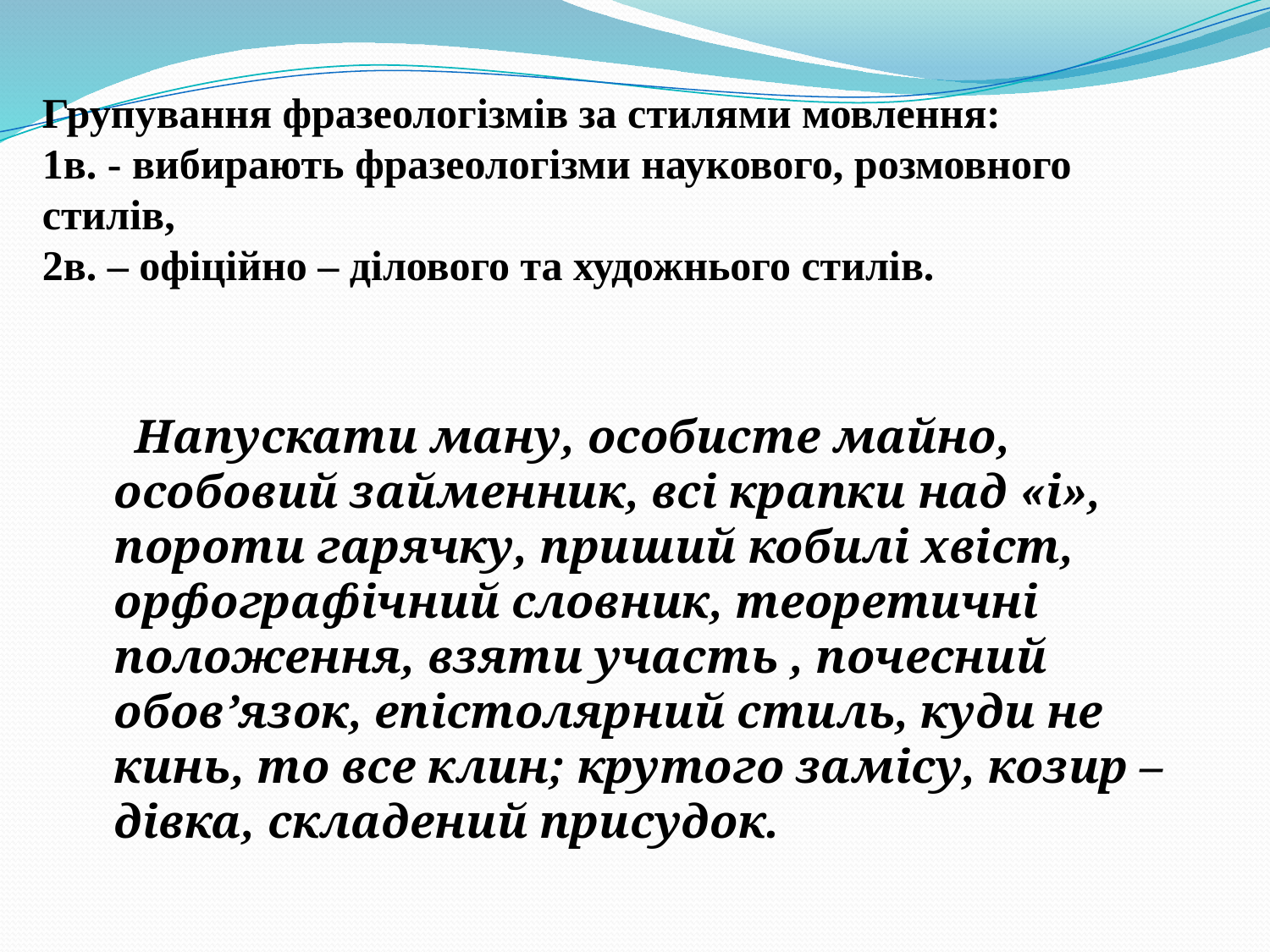

Групування фразеологізмів за стилями мовлення:
1в. - вибирають фразеологізми наукового, розмовного стилів,
2в. – офіційно – ділового та художнього стилів.
#

     Напускати ману, особисте майно, особовий займенник, всі крапки над «і», пороти гарячку, приший кобилі хвіст, орфографічний словник, теоретичні положення, взяти участь , почесний обов’язок, епістолярний стиль, куди не кинь, то все клин; крутого замісу, козир – дівка, складений присудок.